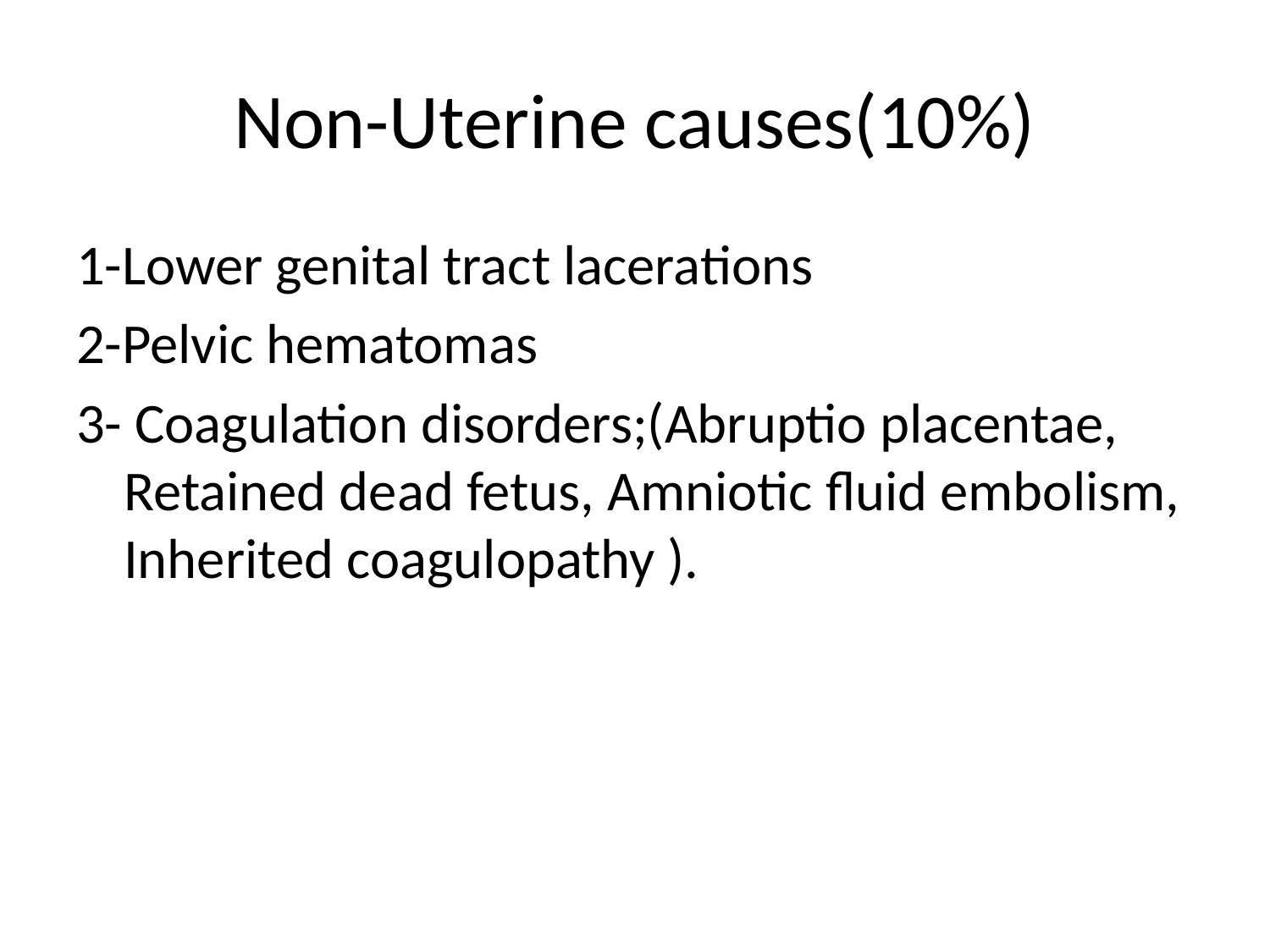

# Non-Uterine causes(10%)
1-Lower genital tract lacerations
2-Pelvic hematomas
3- Coagulation disorders;(Abruptio placentae,  Retained dead fetus, Amniotic fluid embolism, Inherited coagulopathy ).